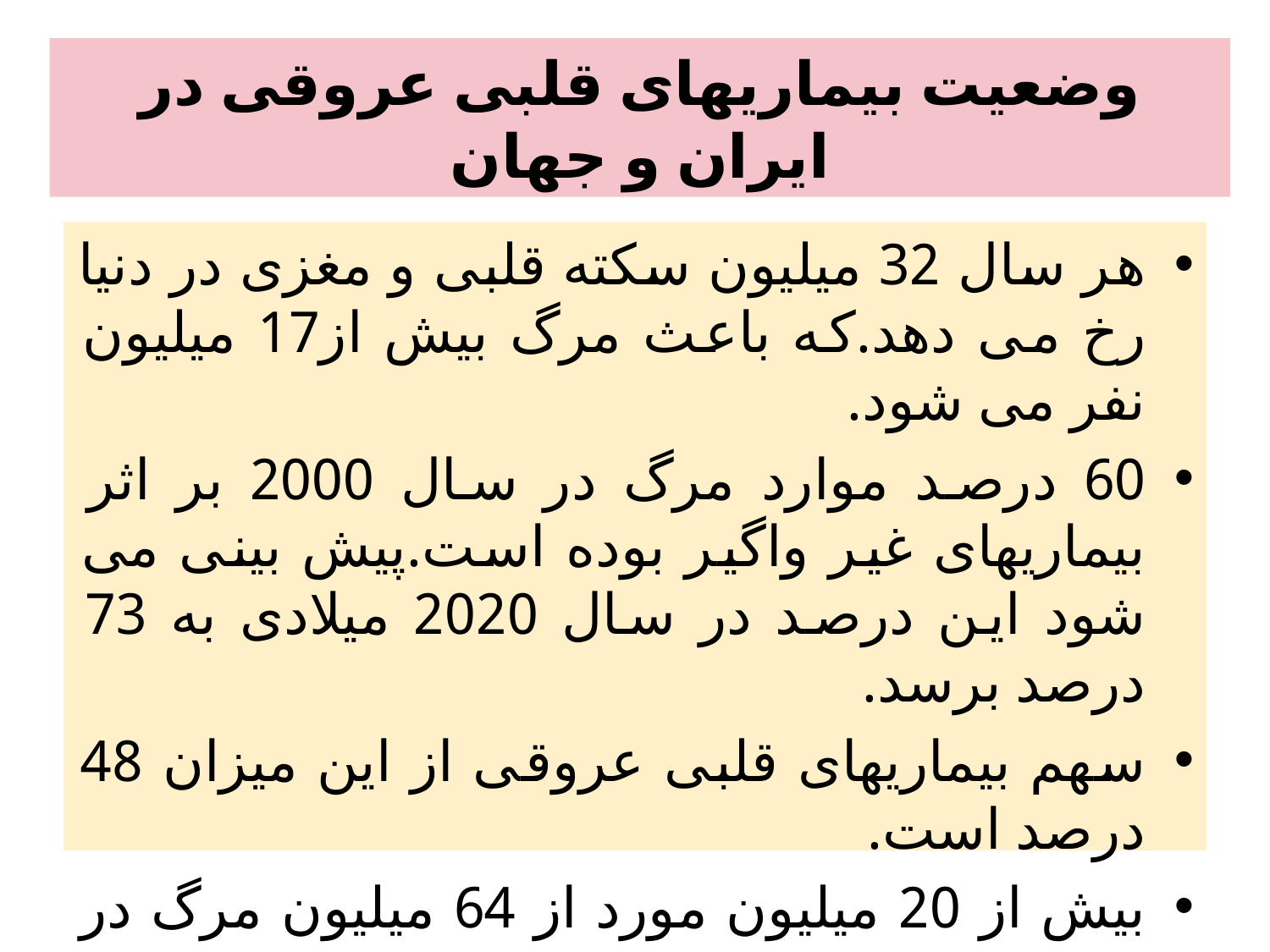

# وضعیت بیماریهای قلبی عروقی در ایران و جهان
هر سال 32 میلیون سکته قلبی و مغزی در دنیا رخ می دهد.که باعث مرگ بیش از17 میلیون نفر می شود.
60 درصد موارد مرگ در سال 2000 بر اثر بیماریهای غیر واگیر بوده است.پیش بینی می شود این درصد در سال 2020 میلادی به 73 درصد برسد.
سهم بیماریهای قلبی عروقی از این میزان 48 درصد است.
بیش از 20 میلیون مورد از 64 میلیون مرگ در سال 2015 مربوط به بیماریهای قلبی عروقی خواهد بود.